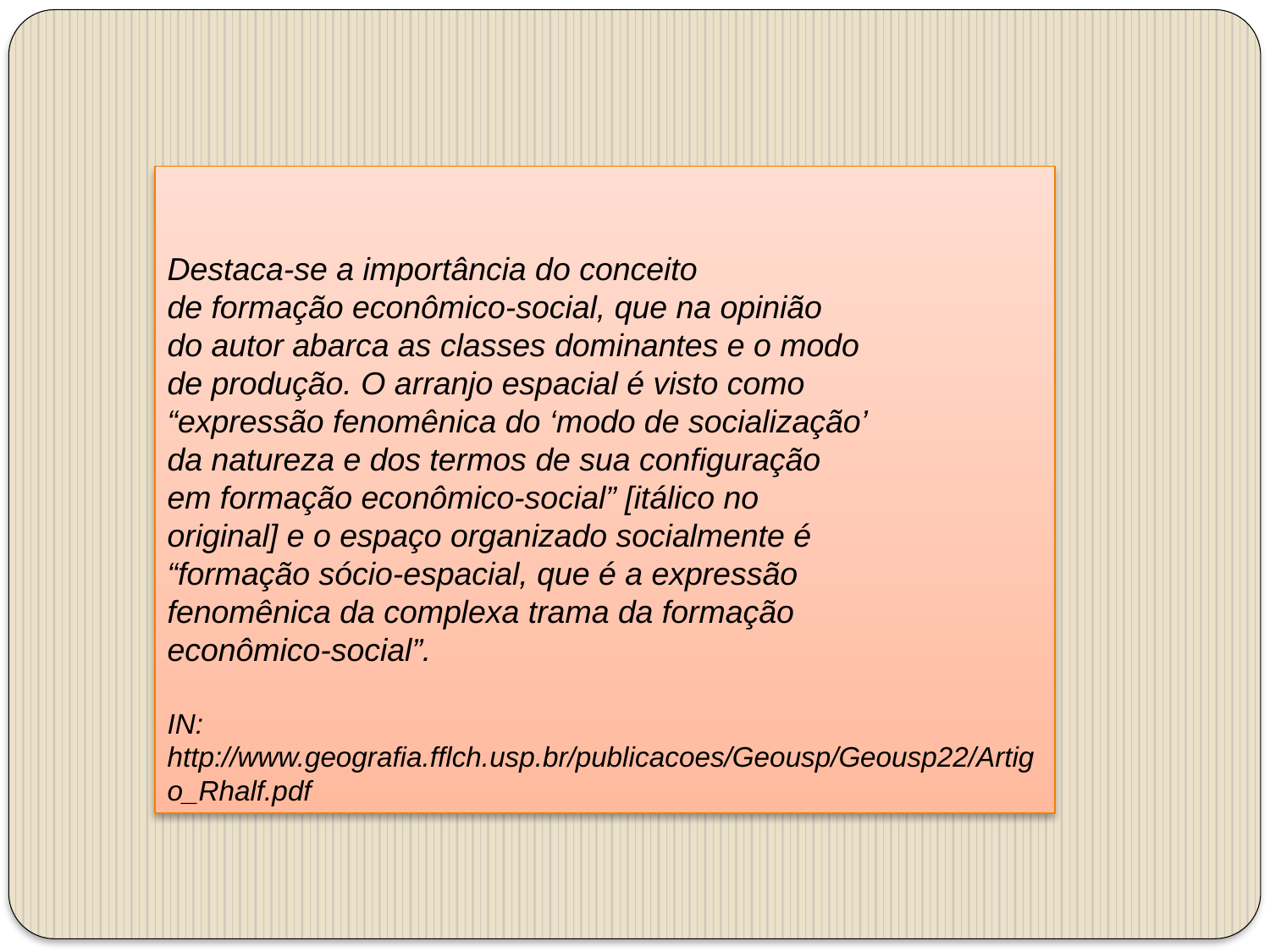

Destaca-se a importância do conceito
de formação econômico-social, que na opinião
do autor abarca as classes dominantes e o modo
de produção. O arranjo espacial é visto como
“expressão fenomênica do ‘modo de socialização’
da natureza e dos termos de sua configuração
em formação econômico-social” [itálico no
original] e o espaço organizado socialmente é
“formação sócio-espacial, que é a expressão
fenomênica da complexa trama da formação
econômico-social”.

IN: http://www.geografia.fflch.usp.br/publicacoes/Geousp/Geousp22/Artigo_Rhalf.pdf